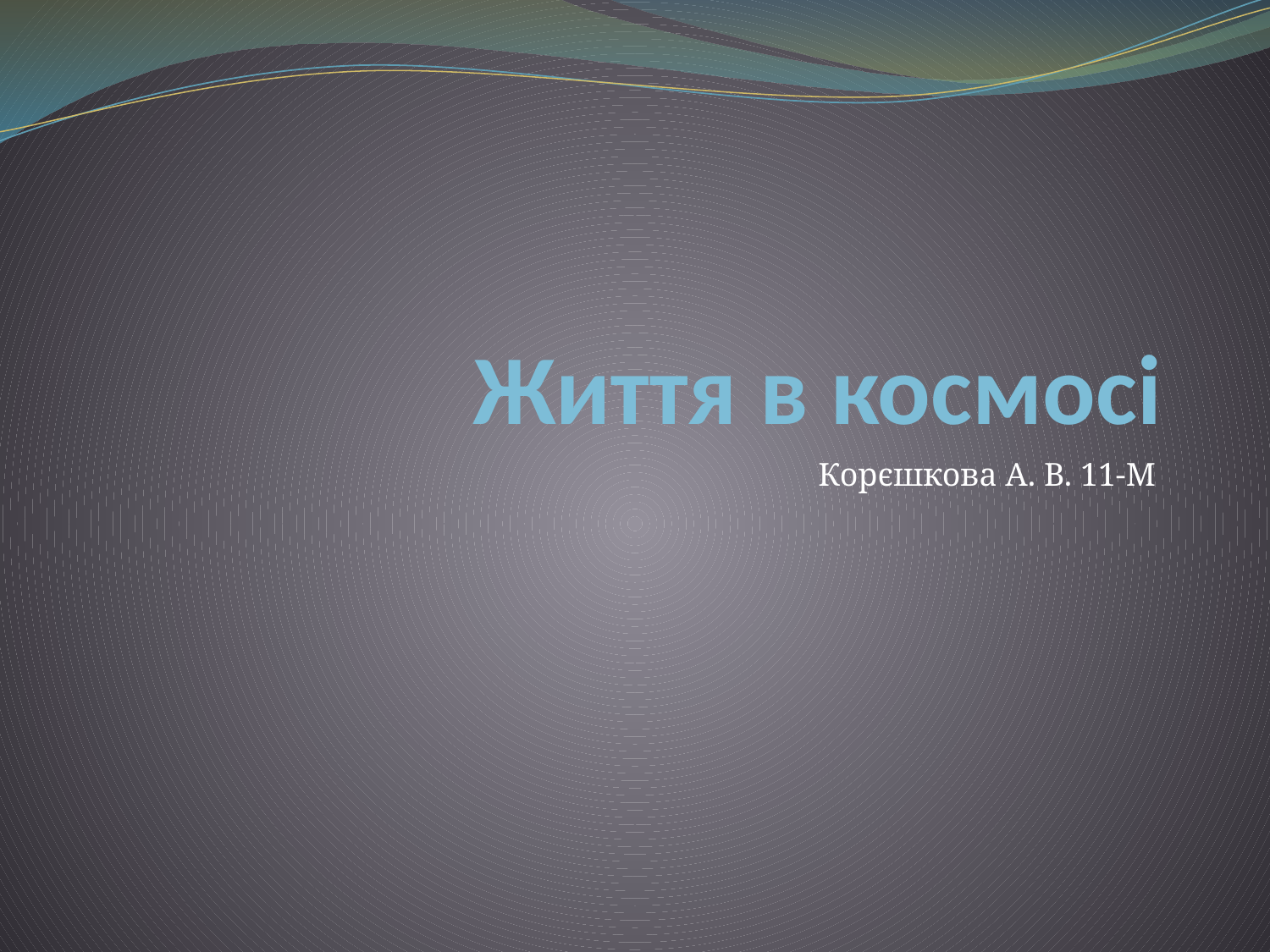

# Життя в космосі
Корєшкова А. В. 11-М